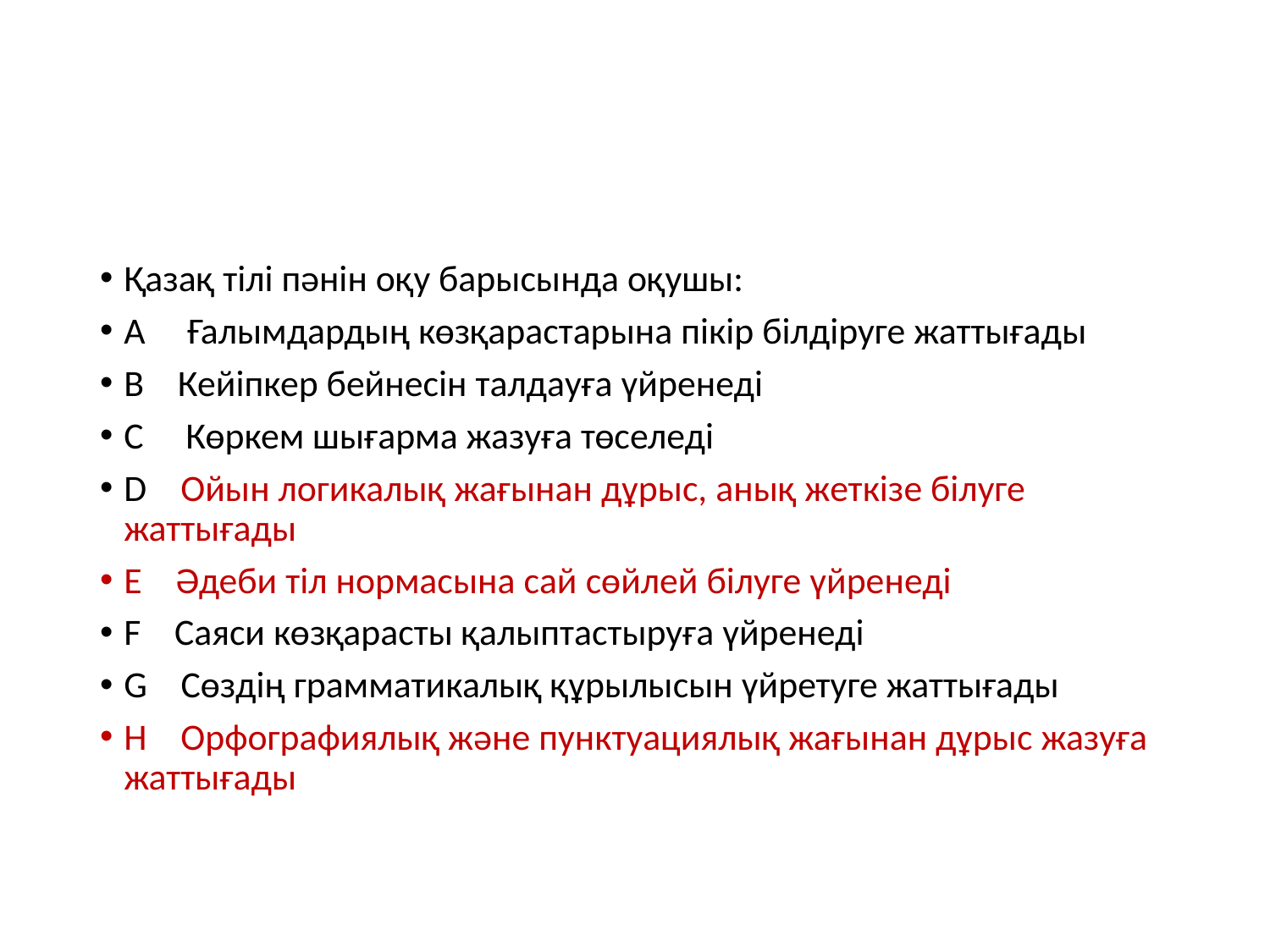

#
Қазақ тілі пәнін оқу барысында оқушы:
A     Ғалымдардың көзқарастарына пікір білдіруге жаттығады
B    Кейіпкер бейнесін талдауға үйренеді
C     Көркем шығарма жазуға төселеді
D    Ойын логикалық жағынан дұрыс, анық жеткізе білуге жаттығады
E    Әдеби тіл нормасына сай сөйлей білуге үйренеді
F    Саяси көзқарасты қалыптастыруға үйренеді
G    Сөздің грамматикалық құрылысын үйретуге жаттығады
H    Орфографиялық және пунктуациялық жағынан дұрыс жазуға жаттығады